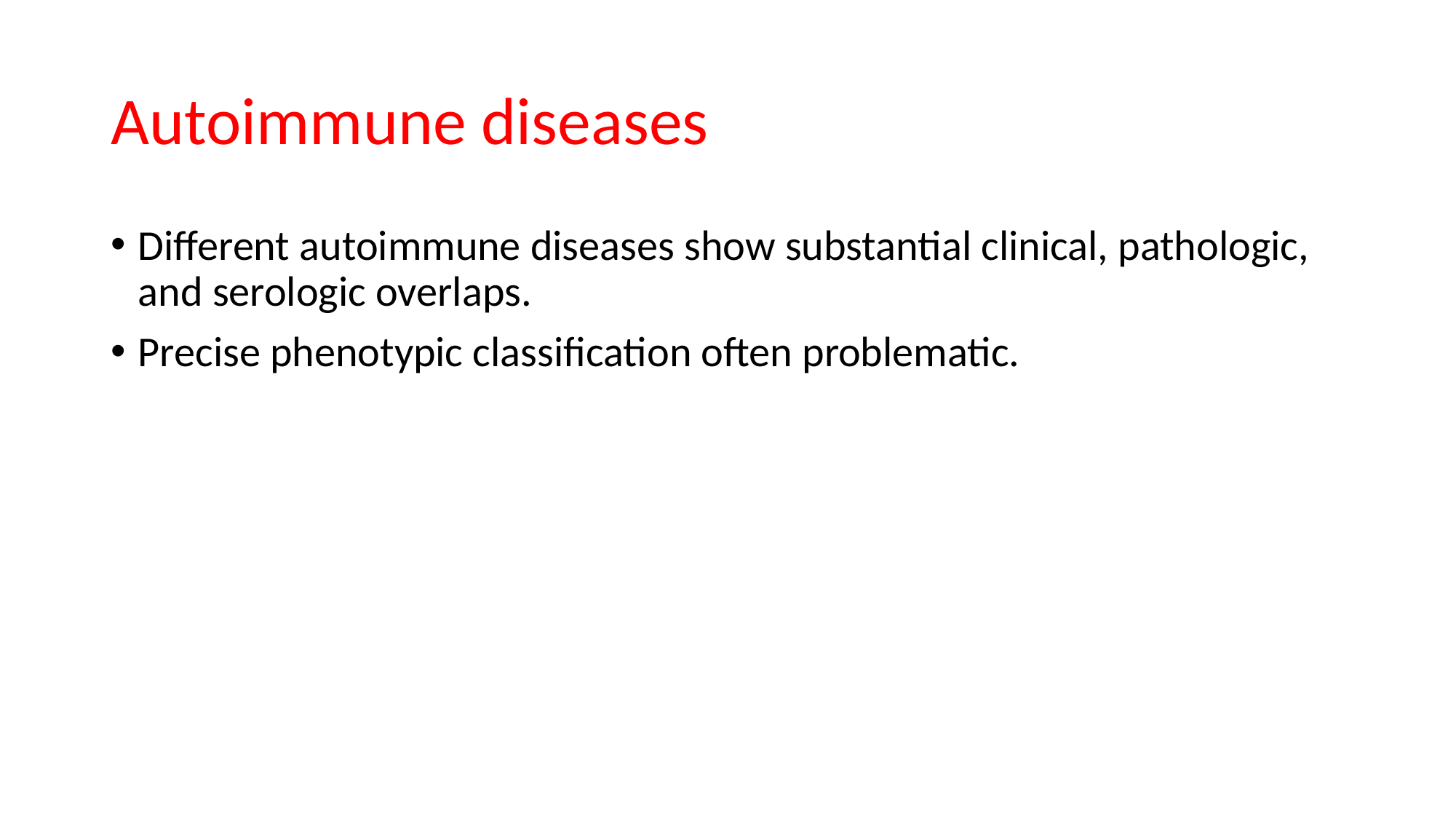

# Autoimmune diseases
Different autoimmune diseases show substantial clinical, pathologic, and serologic overlaps.
Precise phenotypic classification often problematic.